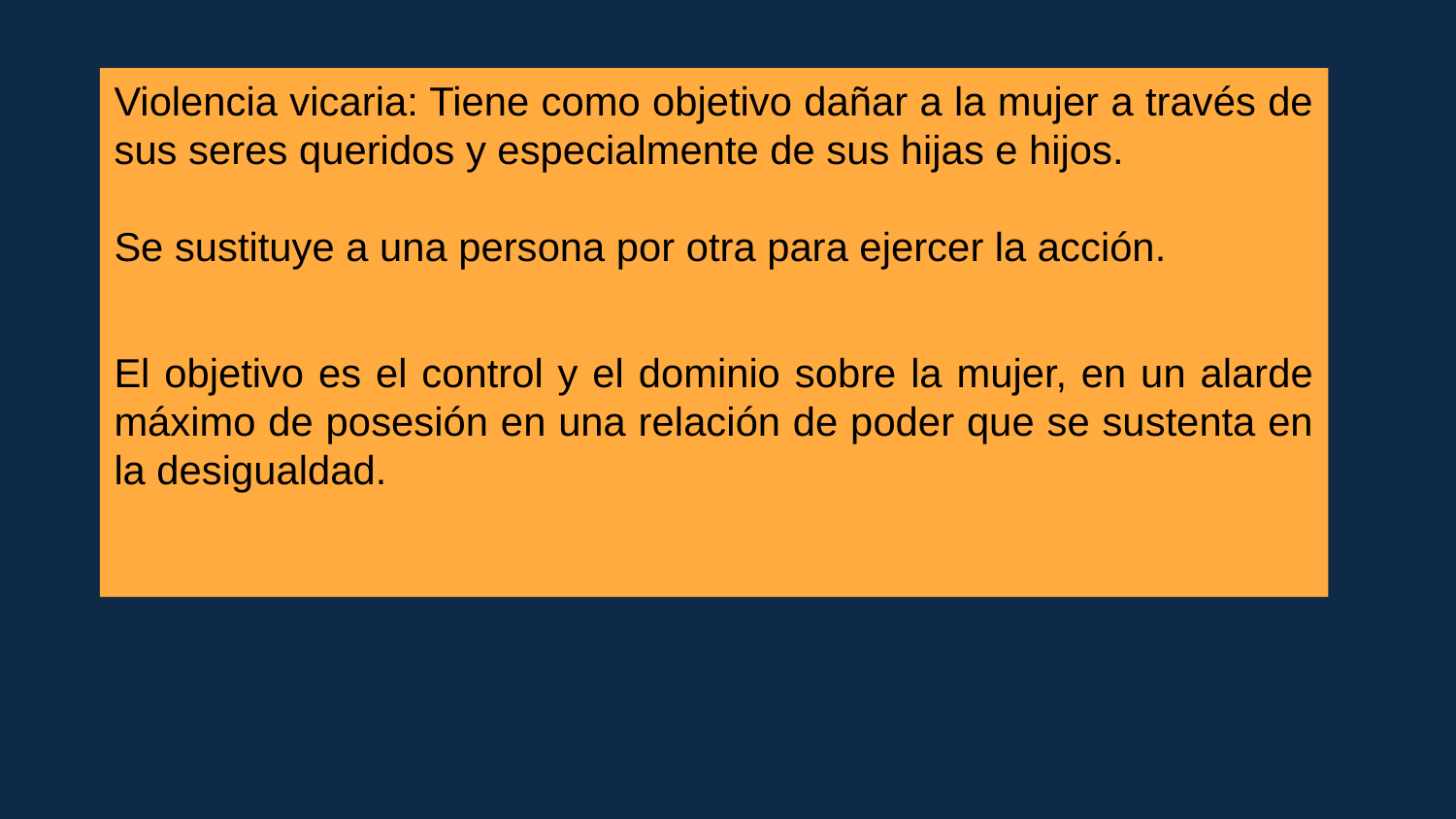

Violencia vicaria: Tiene como objetivo dañar a la mujer a través de sus seres queridos y especialmente de sus hijas e hijos.

Se sustituye a una persona por otra para ejercer la acción.

El objetivo es el control y el dominio sobre la mujer, en un alarde máximo de posesión en una relación de poder que se sustenta en la desigualdad.